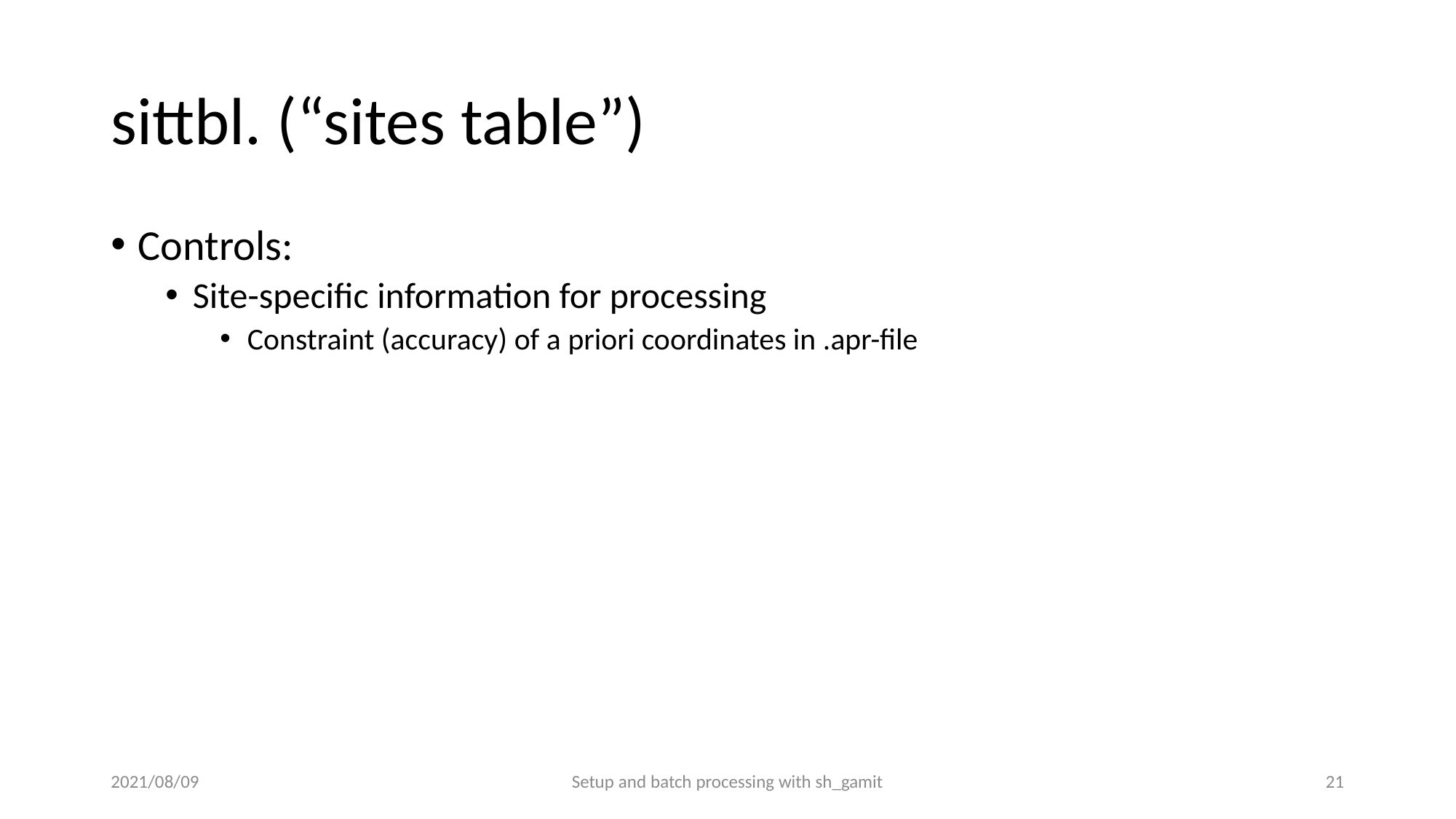

# sittbl. (“sites table”)
Controls:
Site-specific information for processing
Constraint (accuracy) of a priori coordinates in .apr-file
2021/08/09
Setup and batch processing with sh_gamit
21